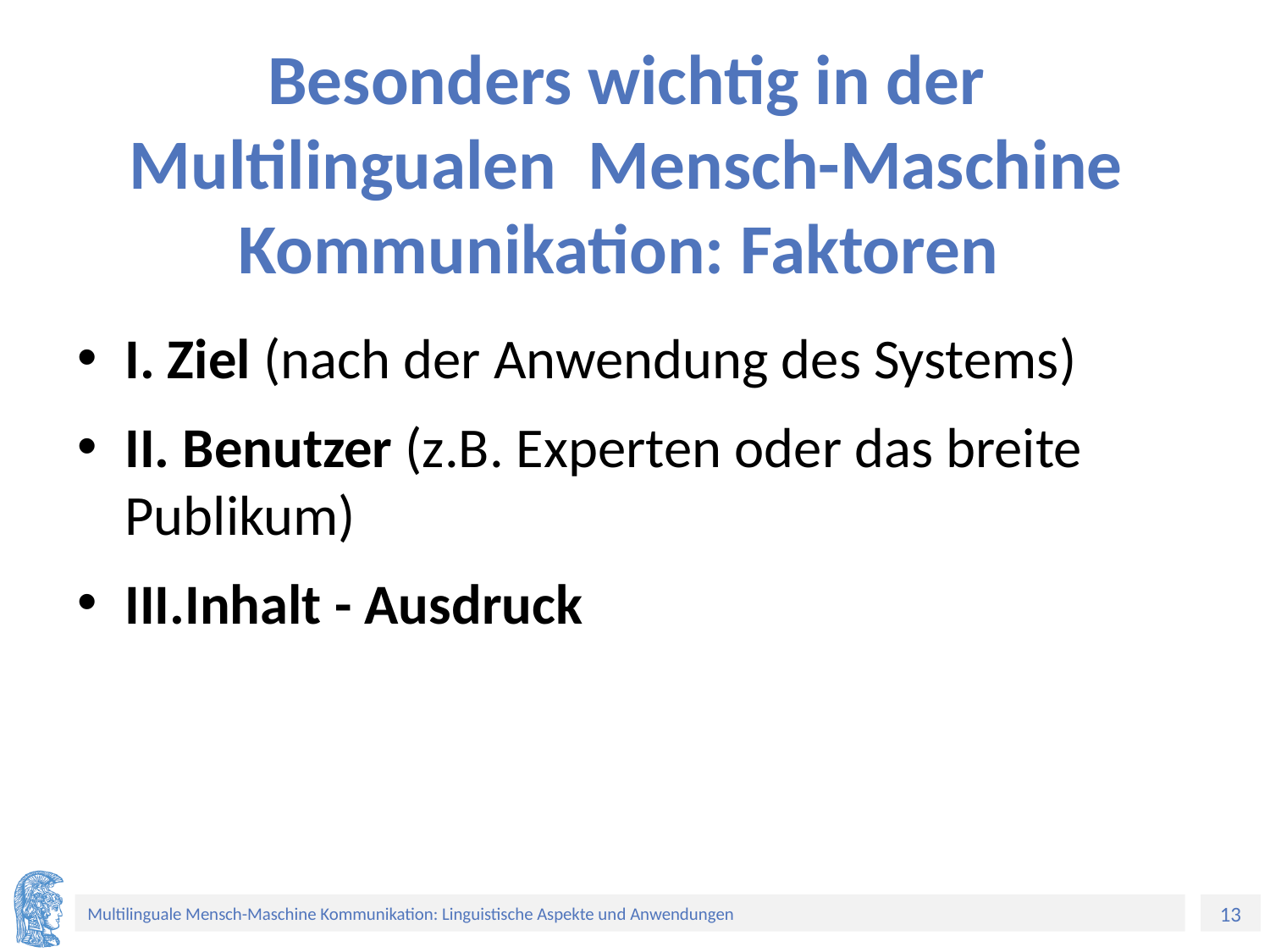

# Besonders wichtig in der Multilingualen  Mensch-Maschine Kommunikation: Faktoren
I. Ziel (nach der Anwendung des Systems)
II. Benutzer (z.B. Experten oder das breite Publikum)
III.Inhalt - Ausdruck